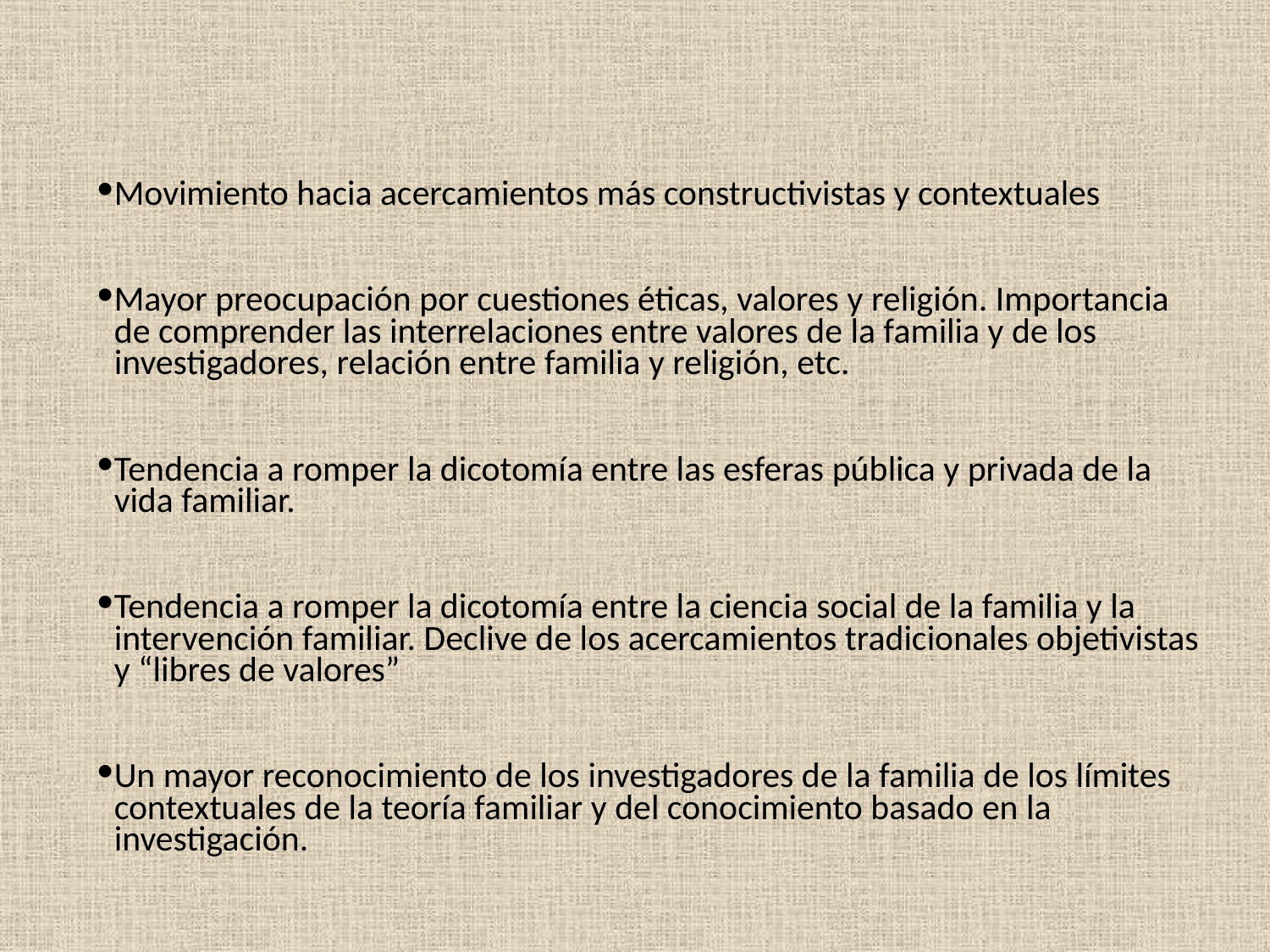

Movimiento hacia acercamientos más constructivistas y contextuales

Mayor preocupación por cuestiones éticas, valores y religión. Importancia de comprender las interrelaciones entre valores de la familia y de los investigadores, relación entre familia y religión, etc.

Tendencia a romper la dicotomía entre las esferas pública y privada de la vida familiar.

Tendencia a romper la dicotomía entre la ciencia social de la familia y la intervención familiar. Declive de los acercamientos tradicionales objetivistas y “libres de valores”

Un mayor reconocimiento de los investigadores de la familia de los límites contextuales de la teoría familiar y del conocimiento basado en la investigación.